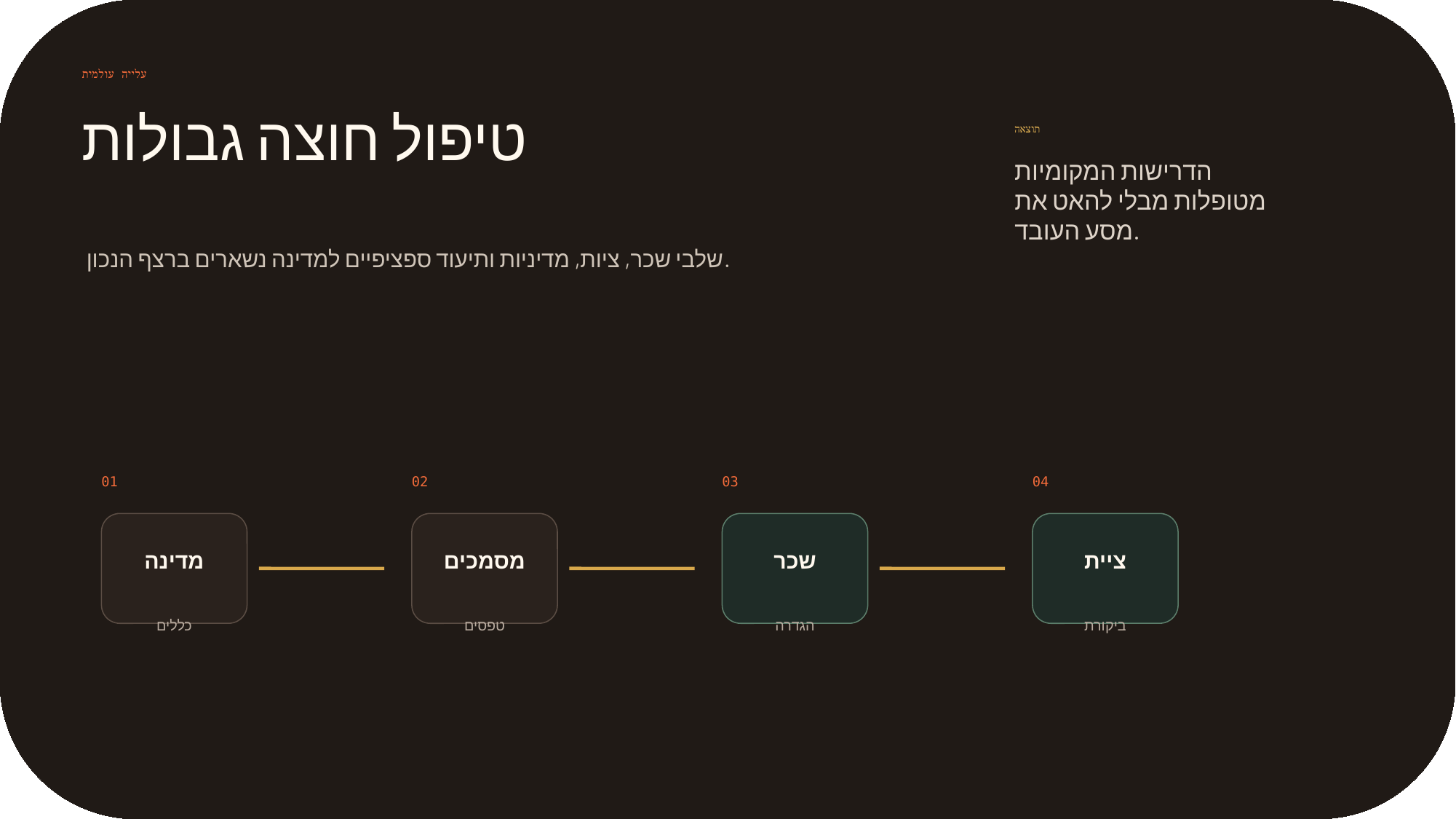

עלייה עולמית
טיפול חוצה גבולות
תוצאה
הדרישות המקומיות מטופלות מבלי להאט את מסע העובד.
שלבי שכר, ציות, מדיניות ותיעוד ספציפיים למדינה נשארים ברצף הנכון.
01
02
03
04

מדינה
מסמכים
שכר
ציית

כללים
טפסים
הגדרה
ביקורת